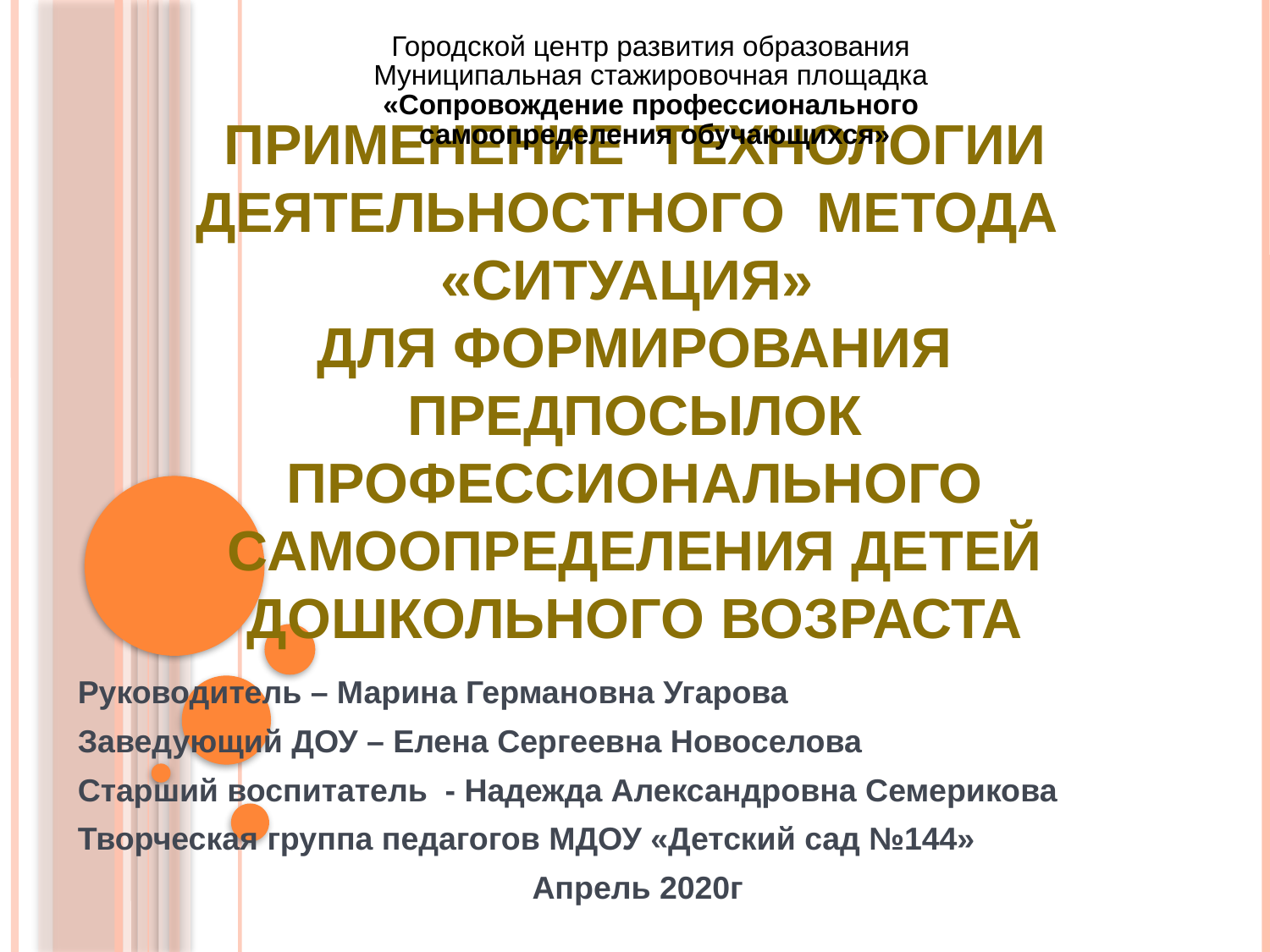

Городской центр развития образования
Муниципальная стажировочная площадка
«Сопровождение профессионального
самоопределения обучающихся»

# Применение  технологии деятельностного  метода «Ситуация» для формирования предпосылок профессионального самоопределения детей дошкольного возраста
Руководитель – Марина Германовна Угарова
Заведующий ДОУ – Елена Сергеевна Новоселова
Старший воспитатель  - Надежда Александровна Семерикова
Творческая группа педагогов МДОУ «Детский сад №144»
Апрель 2020г